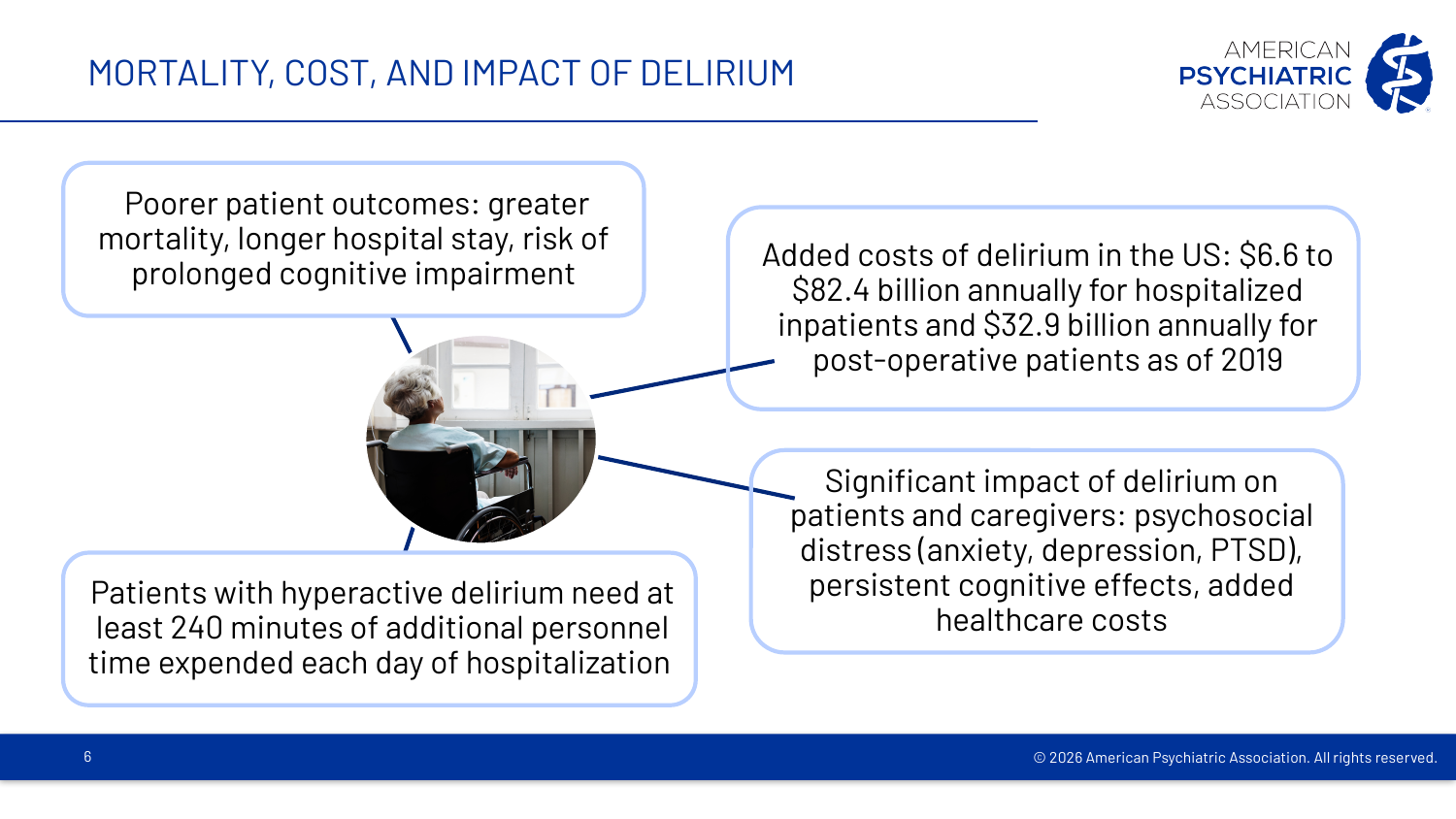

# Mortality, cost, and impact of delirium
Poorer patient outcomes: greater mortality, longer hospital stay, risk of  prolonged cognitive impairment
Added costs of delirium in the US: $6.6 to $82.4 billion annually for hospitalized inpatients and $32.9 billion annually for post-operative patients as of 2019
Patients with hyperactive delirium need at least 240 minutes of additional personnel time expended each day of hospitalization
Significant impact of delirium on patients and caregivers: psychosocial distress (anxiety, depression, PTSD), persistent cognitive effects, added healthcare costs